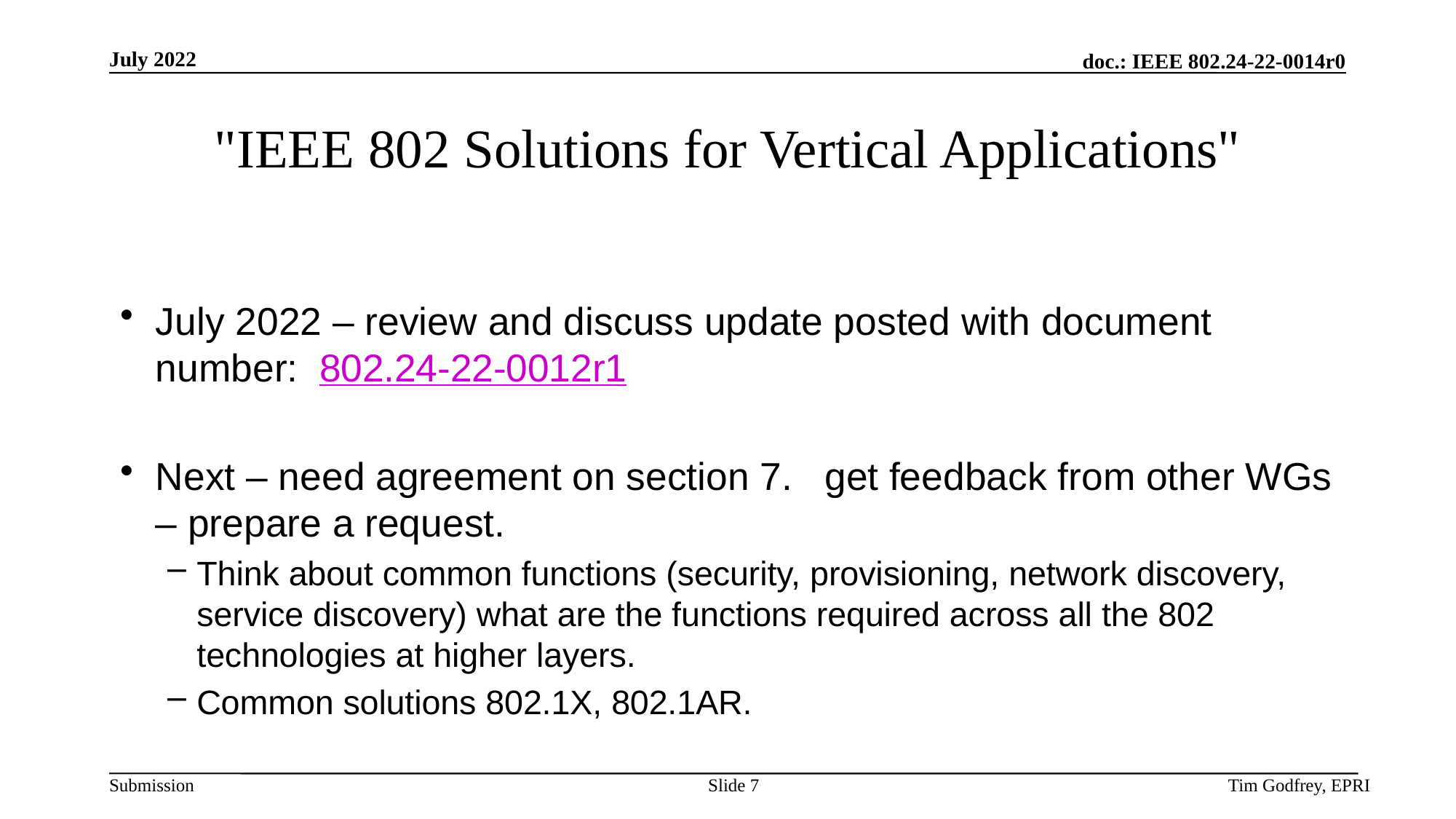

# "IEEE 802 Solutions for Vertical Applications"

July 2022 – review and discuss update posted with document number:  802.24-22-0012r1

Next – need agreement on section 7.   get feedback from other WGs – prepare a request.
Think about common functions (security, provisioning, network discovery, service discovery) what are the functions required across all the 802 technologies at higher layers.
Common solutions 802.1X, 802.1AR.

Slide 7
Tim Godfrey, EPRI